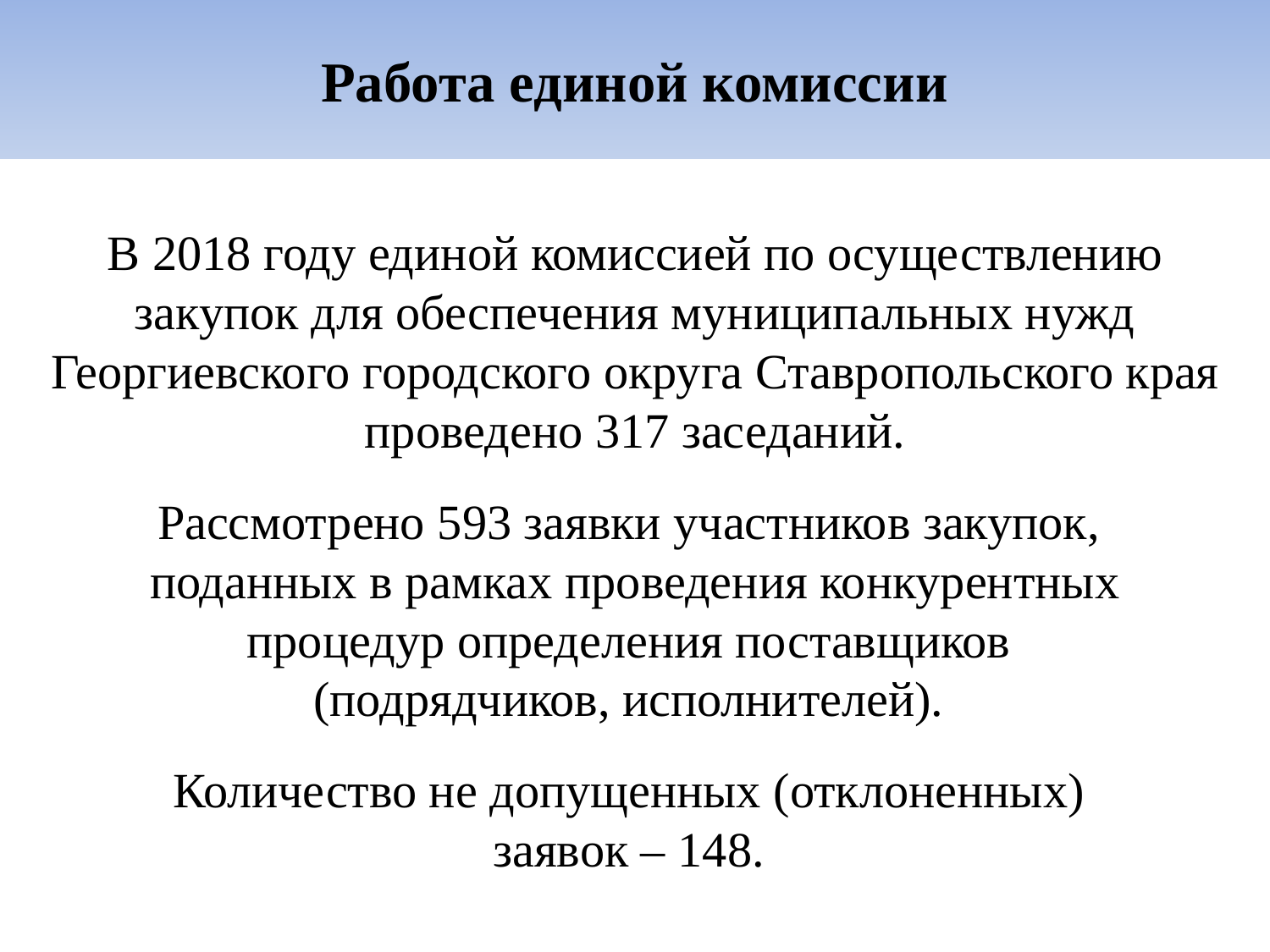

# Работа единой комиссии

В 2018 году единой комиссией по осуществлению закупок для обеспечения муниципальных нужд Георгиевского городского округа Ставропольского края проведено 317 заседаний.
Рассмотрено 593 заявки участников закупок,
поданных в рамках проведения конкурентных процедур определения поставщиков
(подрядчиков, исполнителей).
Количество не допущенных (отклоненных)
заявок – 148.